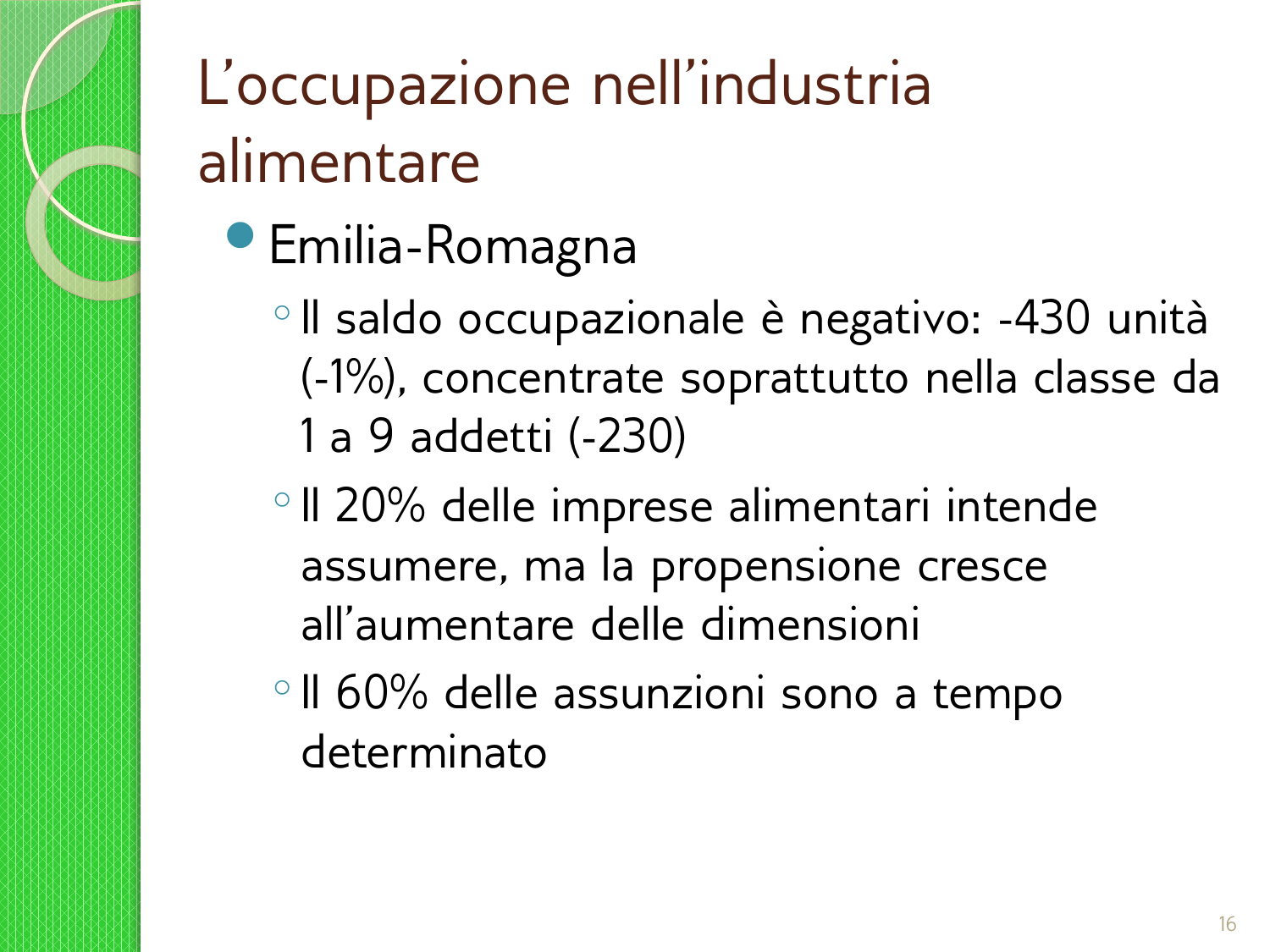

# L’occupazione nell’industria alimentare
Emilia-Romagna
Il saldo occupazionale è negativo: -430 unità (-1%), concentrate soprattutto nella classe da 1 a 9 addetti (-230)
Il 20% delle imprese alimentari intende assumere, ma la propensione cresce all’aumentare delle dimensioni
Il 60% delle assunzioni sono a tempo determinato
16